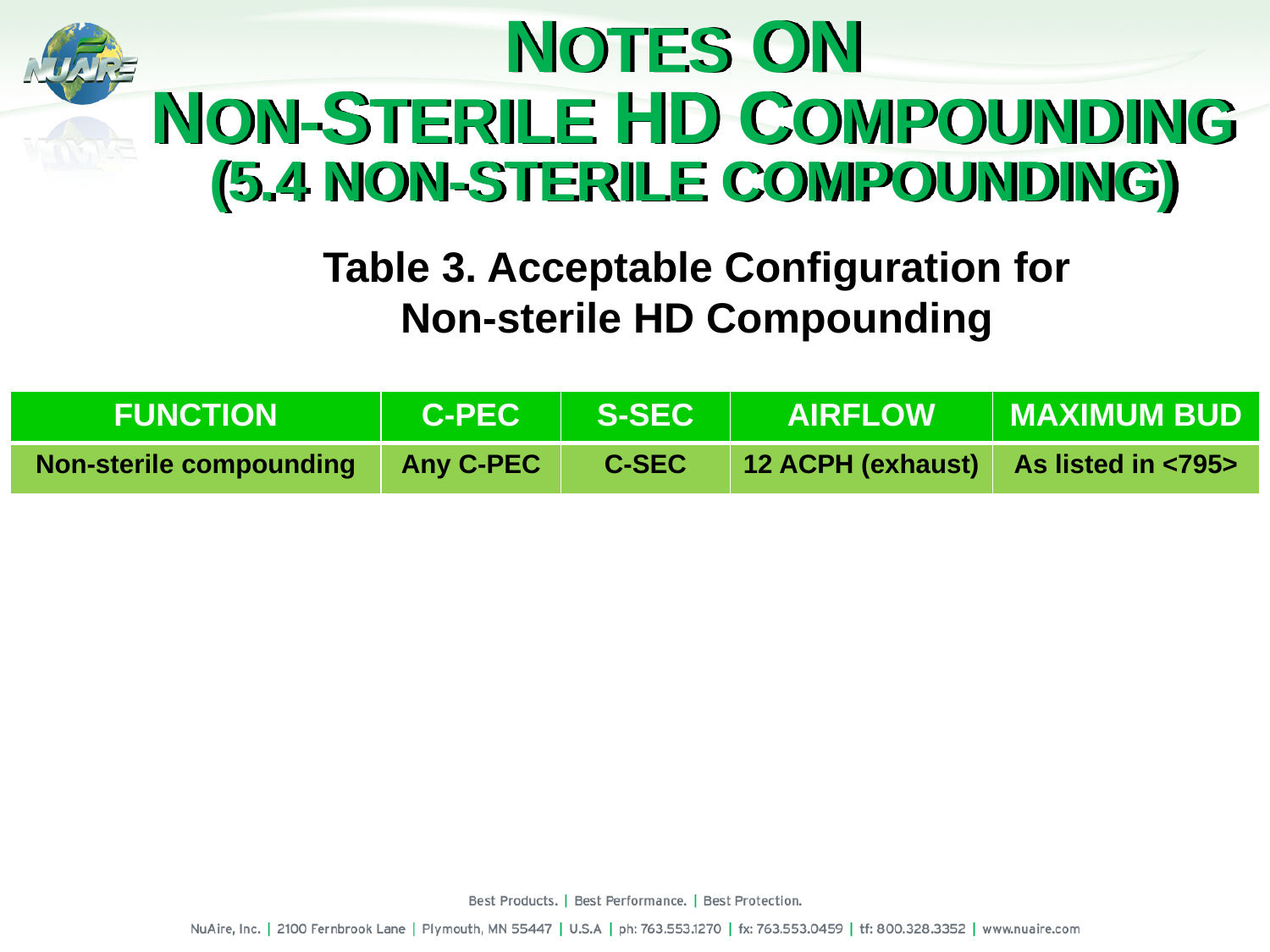

# Notes on Non-Sterile HD Compounding (5.4 Non-Sterile Compounding)
Table 3. Acceptable Configuration for
Non-sterile HD Compounding

| FUNCTION | C-PEC | S-SEC | AIRFLOW | MAXIMUM BUD |
| --- | --- | --- | --- | --- |
| Non-sterile compounding | Any C-PEC | C-SEC | 12 ACPH (exhaust) | As listed in <795> |